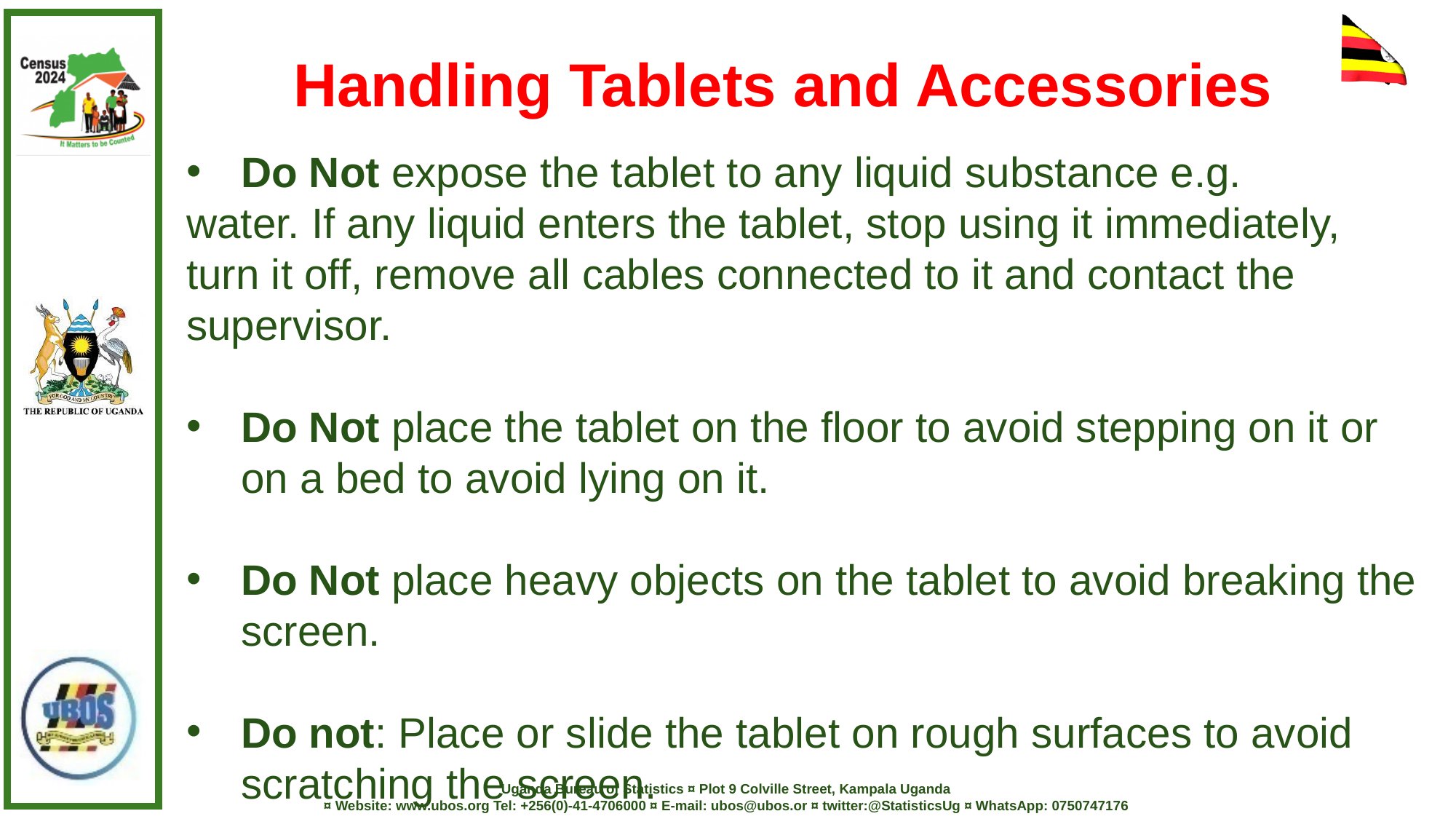

Handling Tablets and Accessories
Do Not expose the tablet to any liquid substance e.g.
water. If any liquid enters the tablet, stop using it immediately, turn it off, remove all cables connected to it and contact the supervisor.

Do Not place the tablet on the floor to avoid stepping on it or on a bed to avoid lying on it.

Do Not place heavy objects on the tablet to avoid breaking the screen.

Do not: Place or slide the tablet on rough surfaces to avoid scratching the screen.